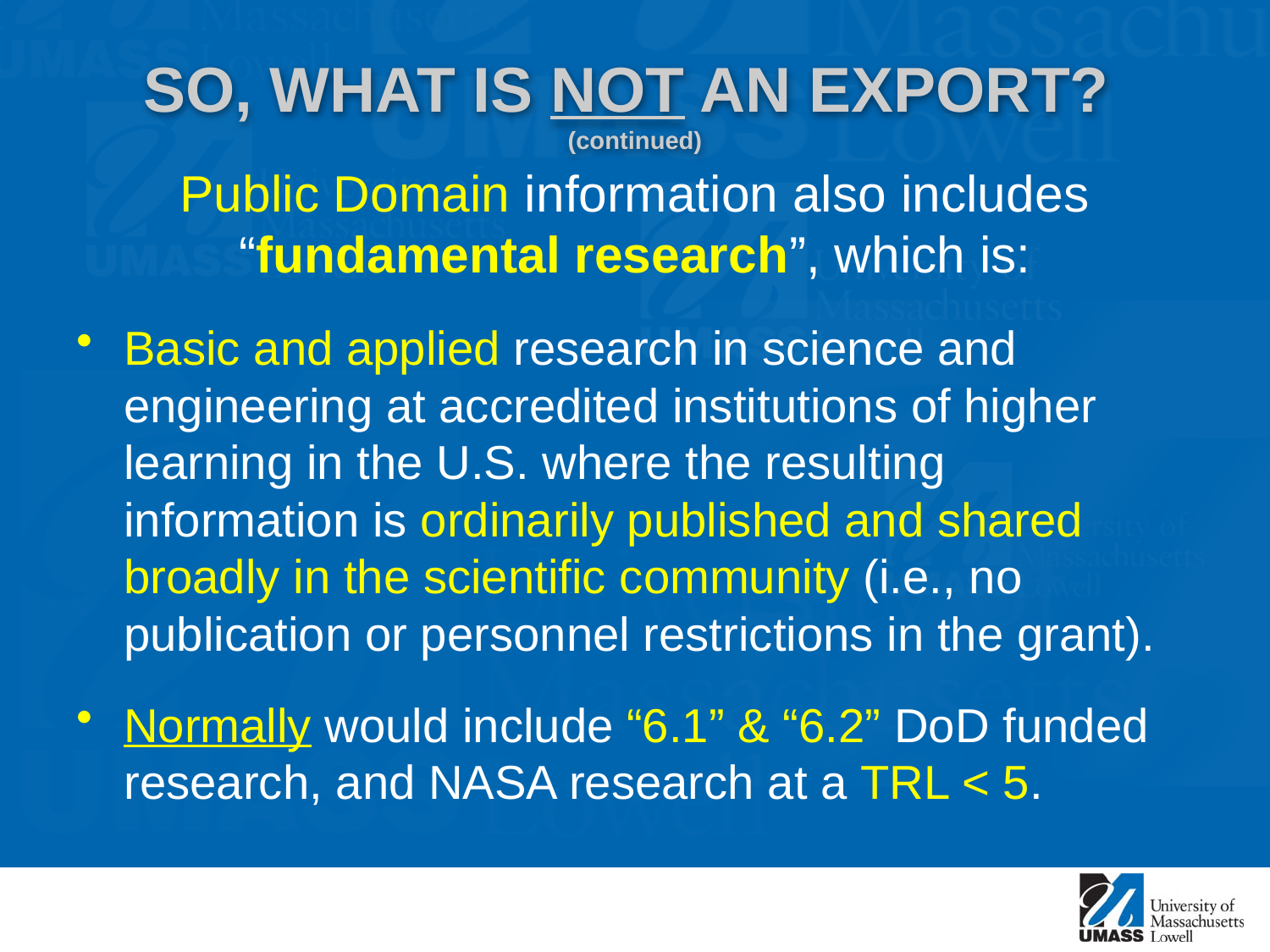

# SO, WHAT IS NOT AN EXPORT? (continued)
Public Domain information also includes “fundamental research”, which is:

Basic and applied research in science and engineering at accredited institutions of higher learning in the U.S. where the resulting information is ordinarily published and shared broadly in the scientific community (i.e., no publication or personnel restrictions in the grant).

Normally would include “6.1” & “6.2” DoD funded research, and NASA research at a TRL < 5.